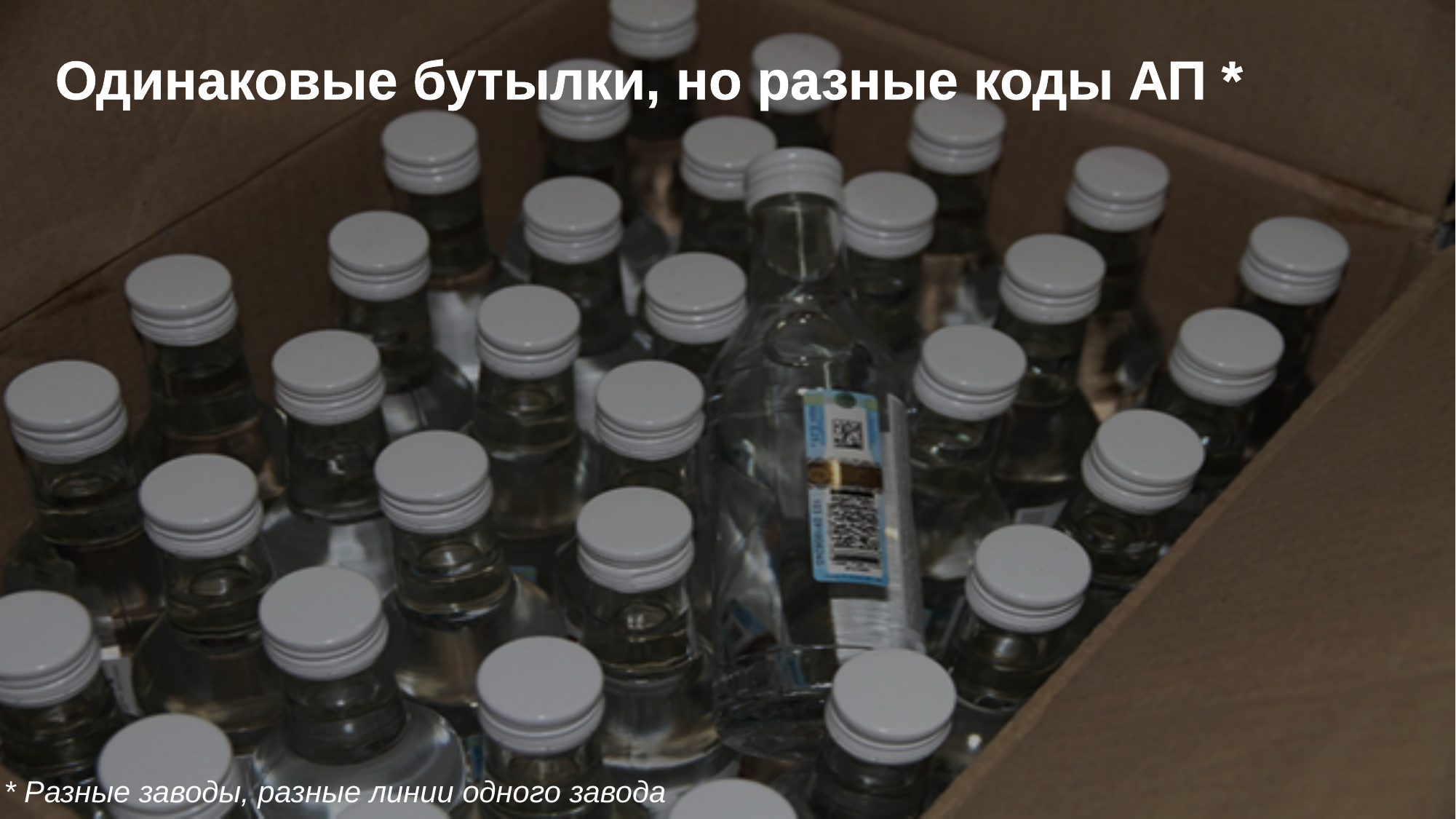

Одинаковые бутылки, но разные коды АП *
* Разные заводы, разные линии одного завода